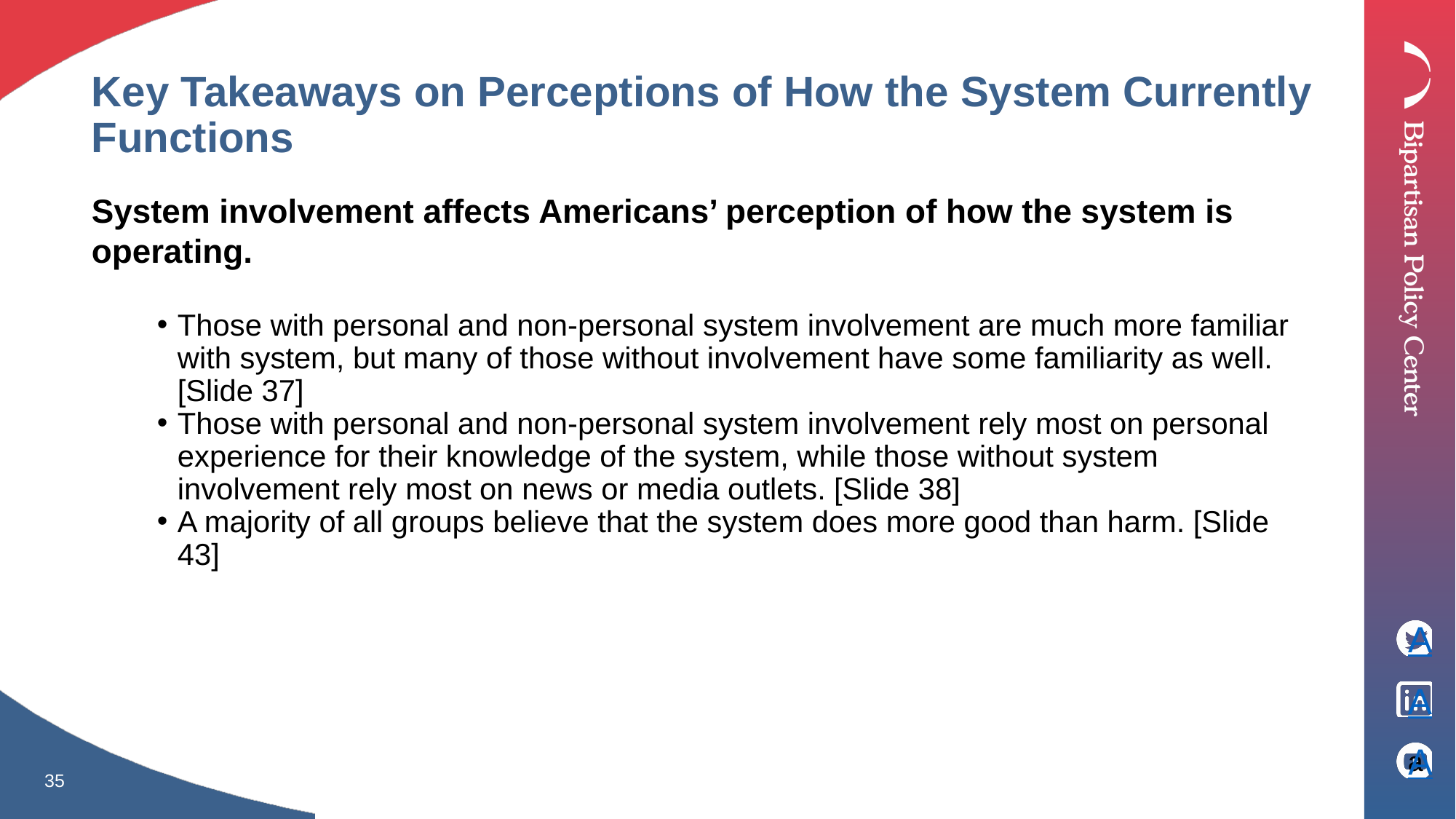

Key Takeaways on Perceptions of How the System Currently Functions
System involvement affects Americans’ perception of how the system is operating.

Those with personal and non-personal system involvement are much more familiar with system, but many of those without involvement have some familiarity as well. [Slide 37]
Those with personal and non-personal system involvement rely most on personal experience for their knowledge of the system, while those without system involvement rely most on news or media outlets. [Slide 38]
A majority of all groups believe that the system does more good than harm. [Slide 43]